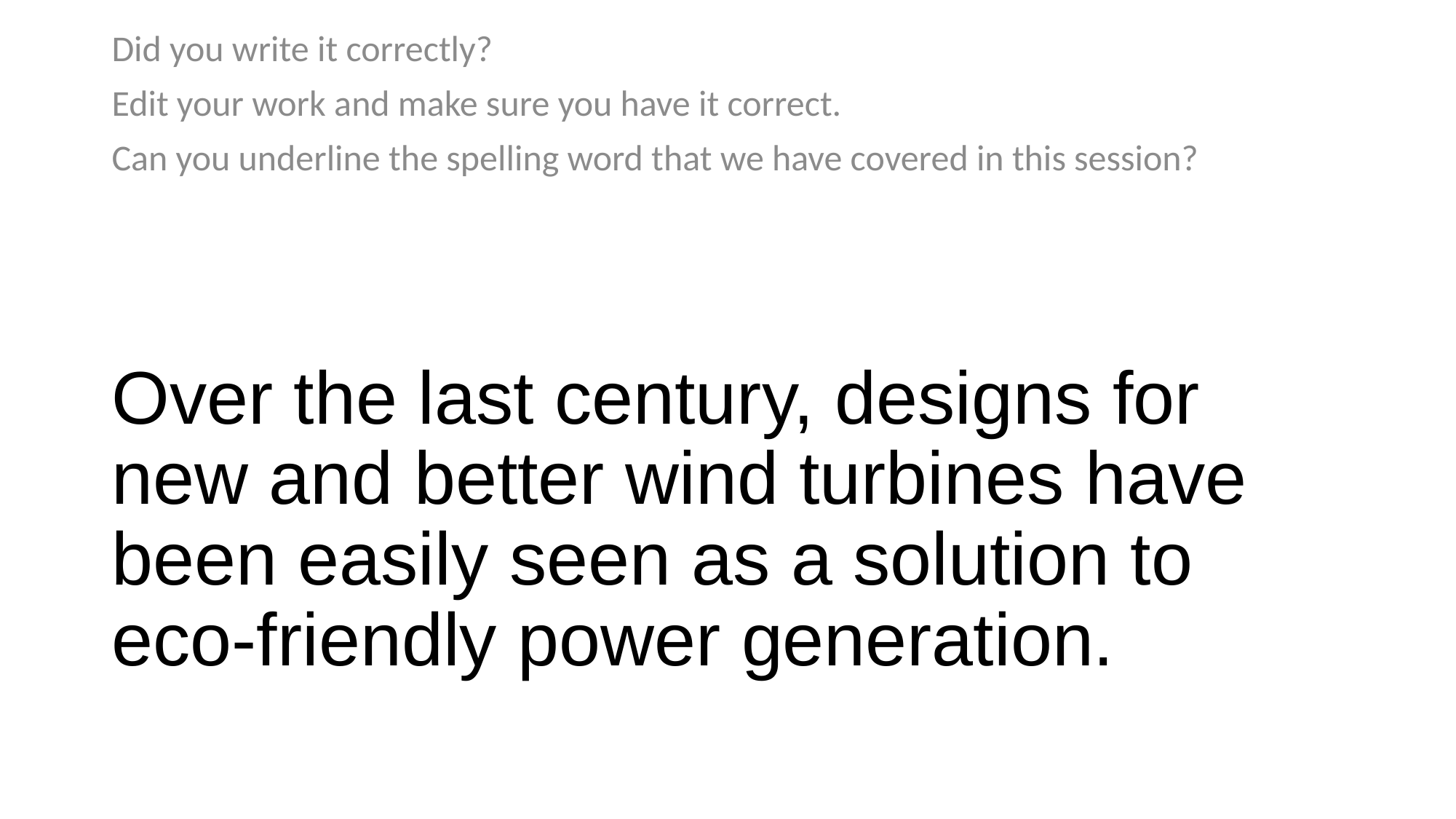

Did you write it correctly?
Edit your work and make sure you have it correct.
Can you underline the spelling word that we have covered in this session?
# Over the last century, designs for new and better wind turbines have been easily seen as a solution to eco-friendly power generation.